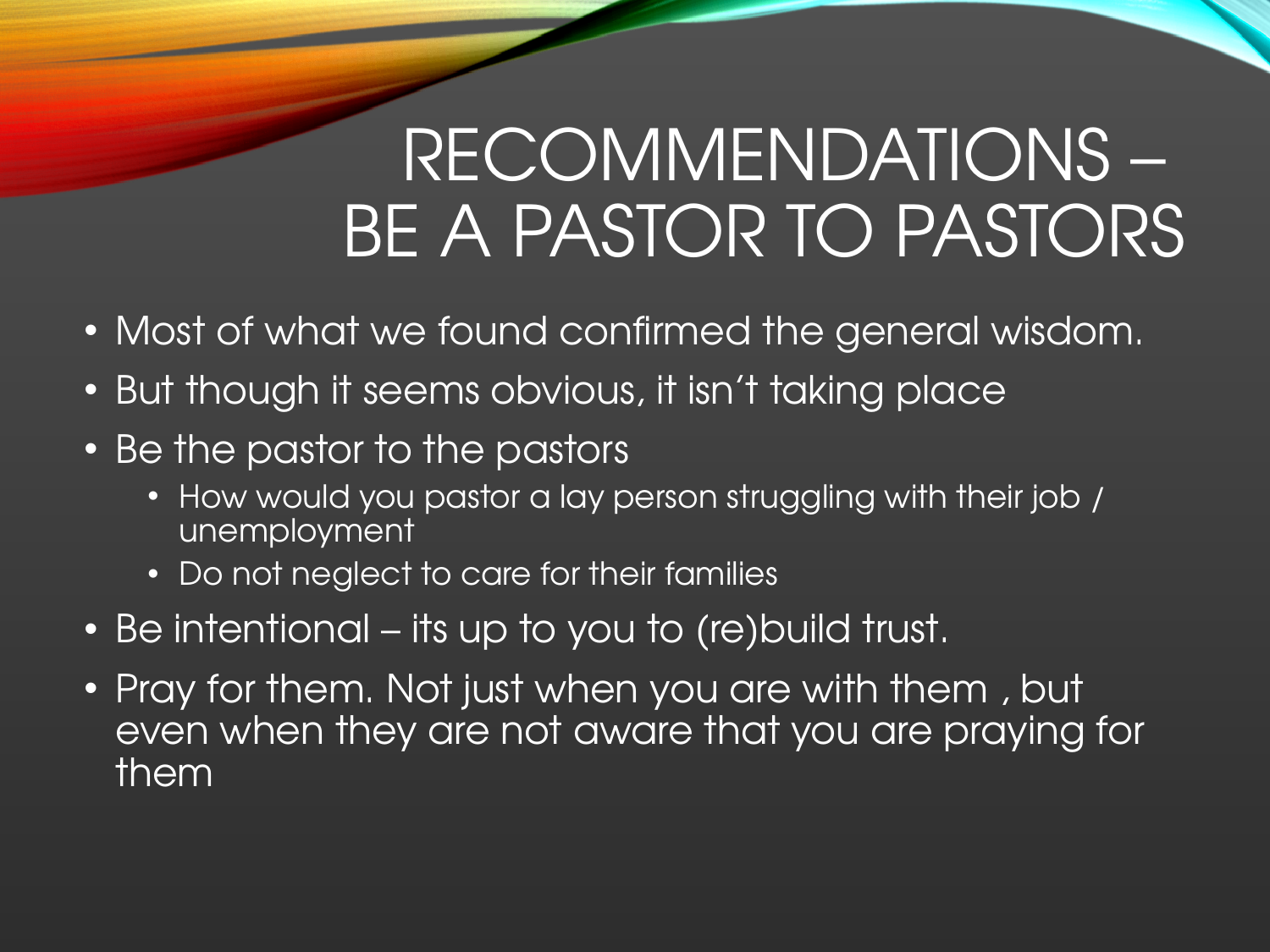

# Recommendations –
Be a Pastor to Pastors
Most of what we found confirmed the general wisdom.
But though it seems obvious, it isn’t taking place
Be the pastor to the pastors
How would you pastor a lay person struggling with their job / unemployment
Do not neglect to care for their families
Be intentional – its up to you to (re)build trust.
Pray for them. Not just when you are with them , but even when they are not aware that you are praying for them